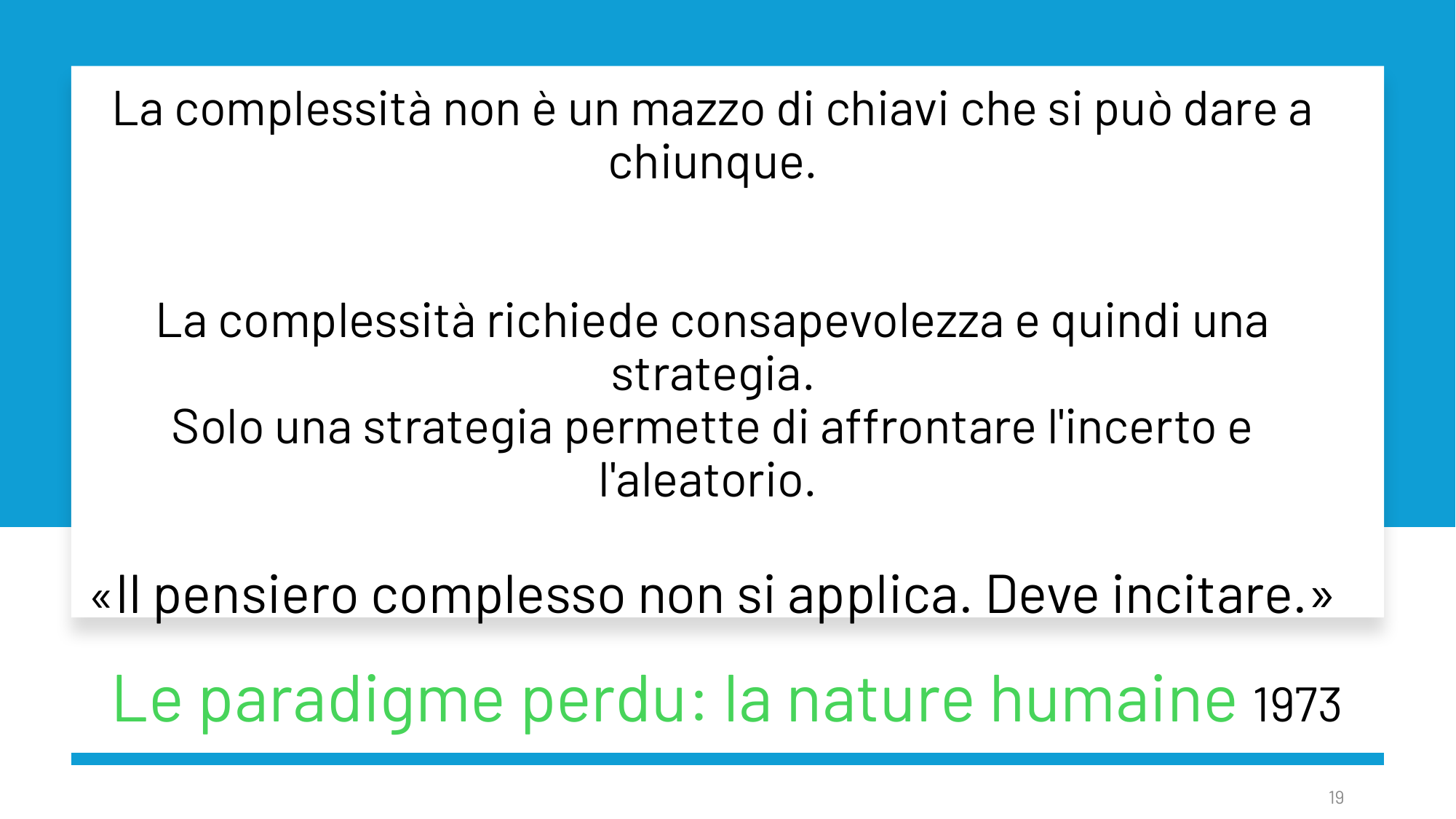

# La complessità non è un mazzo di chiavi che si può dare a chiunque. La complessità richiede consapevolezza e quindi una strategia. Solo una strategia permette di affrontare l'incerto e l'aleatorio. «Il pensiero complesso non si applica. Deve incitare.»
Le paradigme perdu: la nature humaine 1973
19